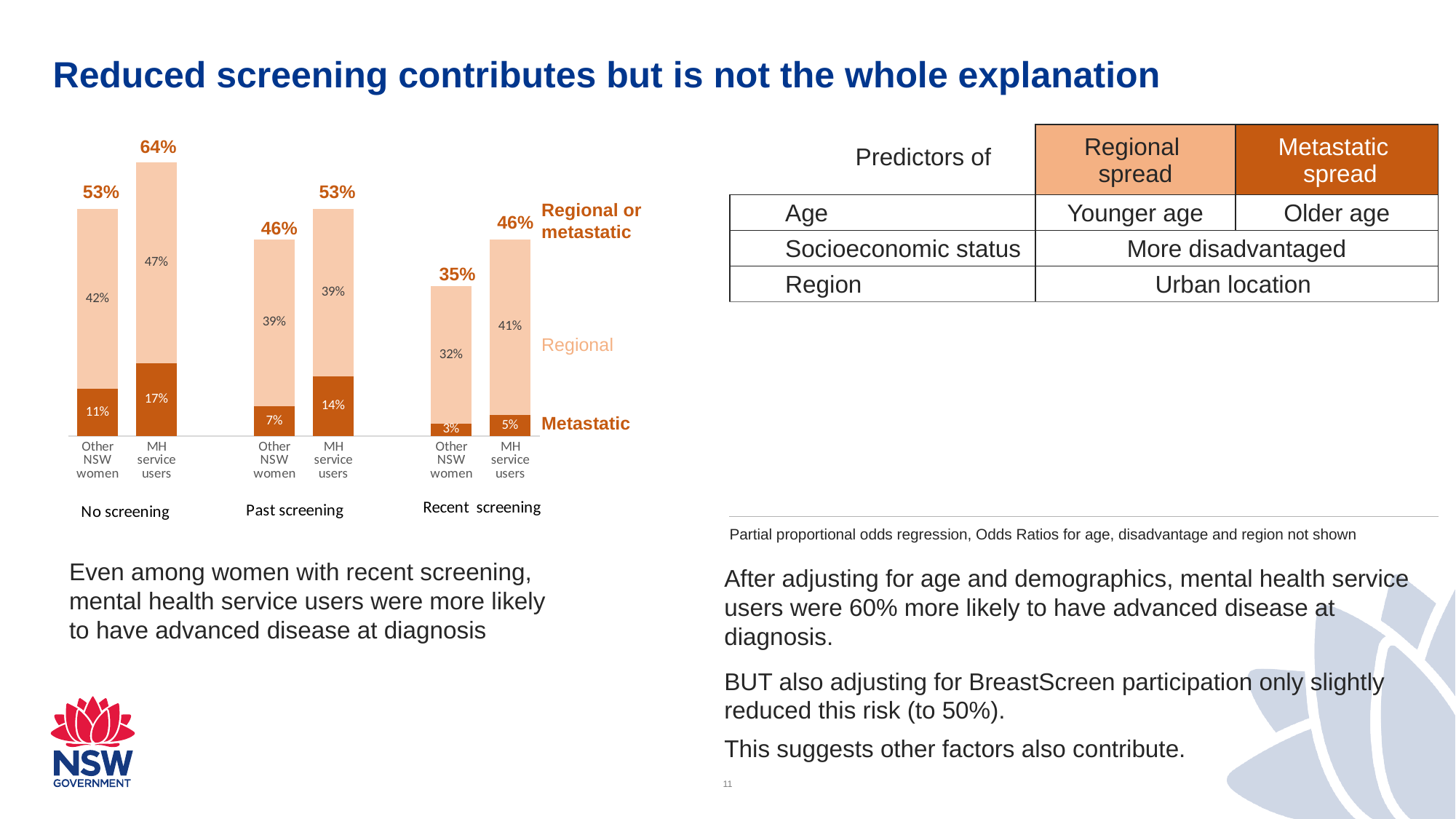

# Reduced screening contributes but is not the whole explanation

### Chart

| Category | Metastatic | Regional | Localised |
|---|---|---|---|
| Other NSW women | 0.11 | 0.42 | 0.47 |
| MH service users | 0.17 | 0.47 | 0.36 |
|  | None | None | None |
| Other NSW women | 0.07 | 0.39 | 0.55 |
| MH service users | 0.14 | 0.39 | 0.47 |
|  | None | None | None |
| Other NSW women | 0.03 | 0.32 | 0.65 |
| MH service users | 0.05 | 0.41 | 0.54 |
| Predictors of | Regional spread | Metastatic spread |
| --- | --- | --- |
| Age | Younger age | Older age |
| Socioeconomic status | More disadvantaged |  |
| Region | Urban location |  |
| After adjusting for age, disadvantage and rural location |  |  |
| MH service use | 1.6 (1.4 - 1.8) |  |
| + adjusting for BreastScreen participation |  |  |
| Never screened | 2.1 (1.9-2.2) | 3.8 (3.4-4.2) |
| Past screen | 1.6 (1.5-1.7) | 2.2 (1.9-2.6) |
| MH service use | 1.5 (1.3 - 1.8) |  |
64%
53%
53%
Regional or metastatic
46%
46%
35%

Regional

Metastatic
Partial proportional odds regression, Odds Ratios for age, disadvantage and region not shown
Even among women with recent screening,  mental health service users were more likely to have advanced disease at diagnosis
After adjusting for age and demographics, mental health service users were 60% more likely to have advanced disease at diagnosis.
BUT also adjusting for BreastScreen participation only slightly reduced this risk (to 50%).
This suggests other factors also contribute.